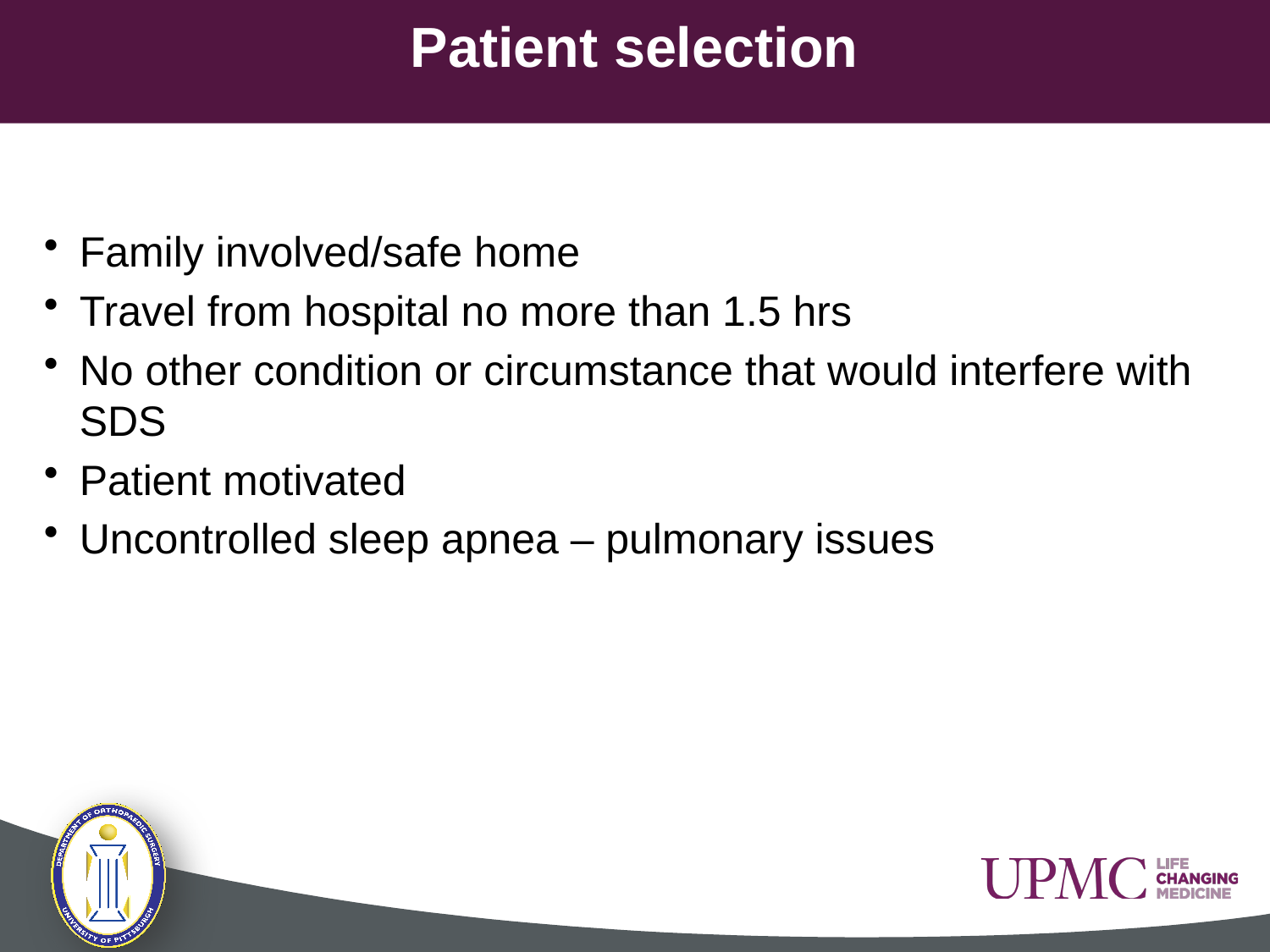

# Patient selection

Family involved/safe home
Travel from hospital no more than 1.5 hrs
No other condition or circumstance that would interfere with SDS
Patient motivated
Uncontrolled sleep apnea – pulmonary issues